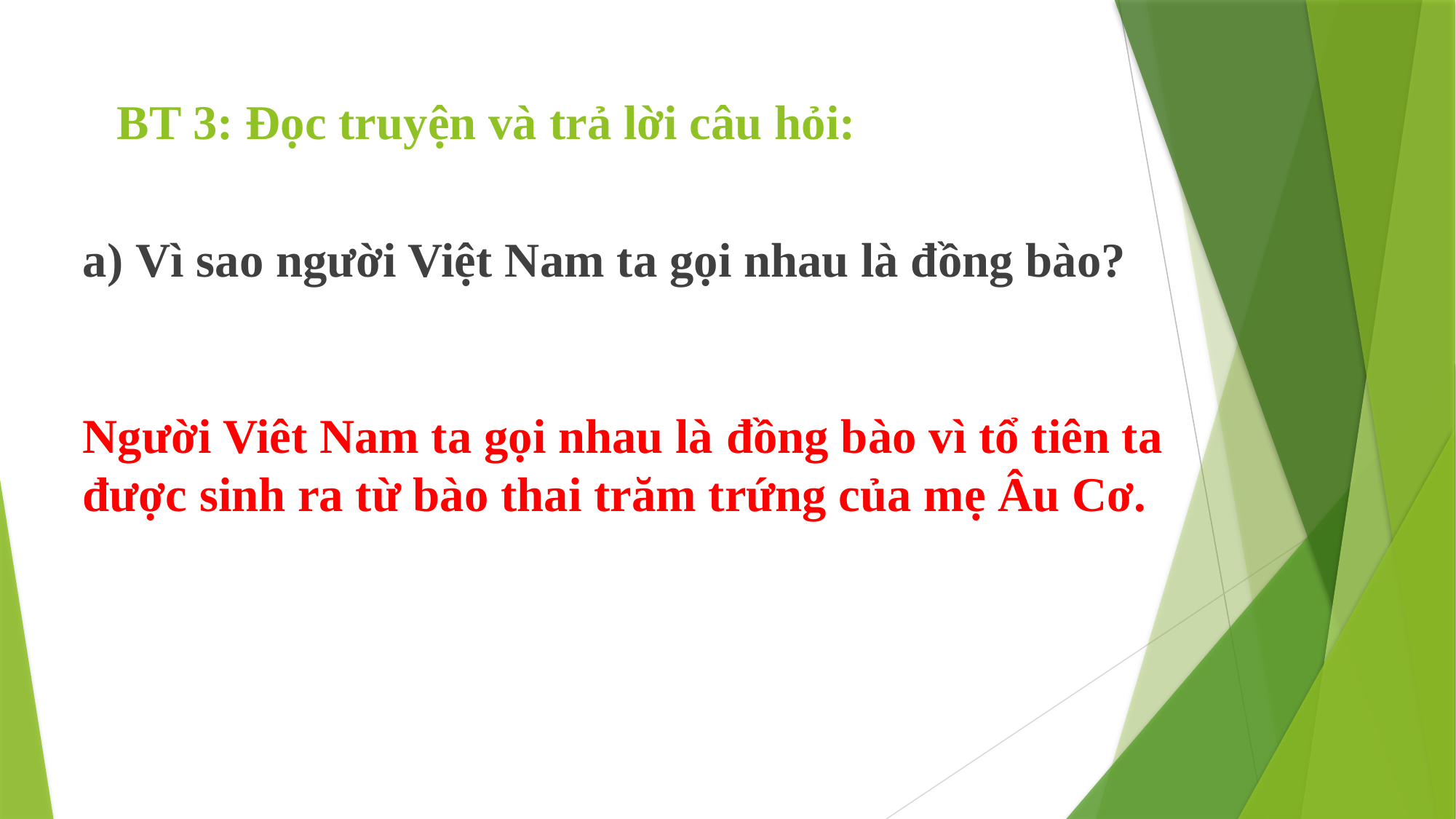

# BT 3: Đọc truyện và trả lời câu hỏi:

a) Vì sao người Việt Nam ta gọi nhau là đồng bào?

Người Viêt Nam ta gọi nhau là đồng bào vì tổ tiên ta được sinh ra từ bào thai trăm trứng của mẹ Âu Cơ.